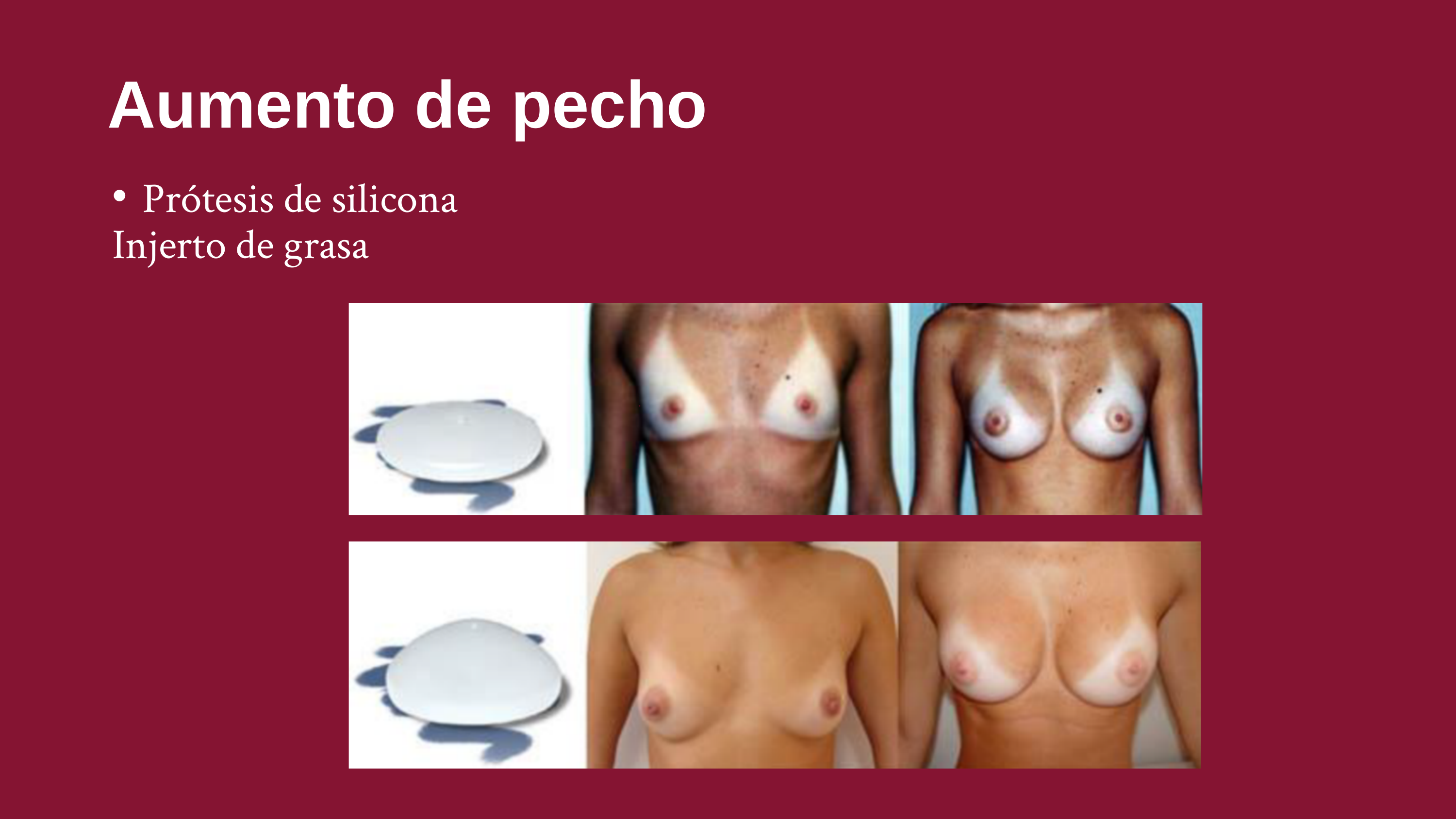

Aumento de pecho
Prótesis de silicona
Injerto de grasa